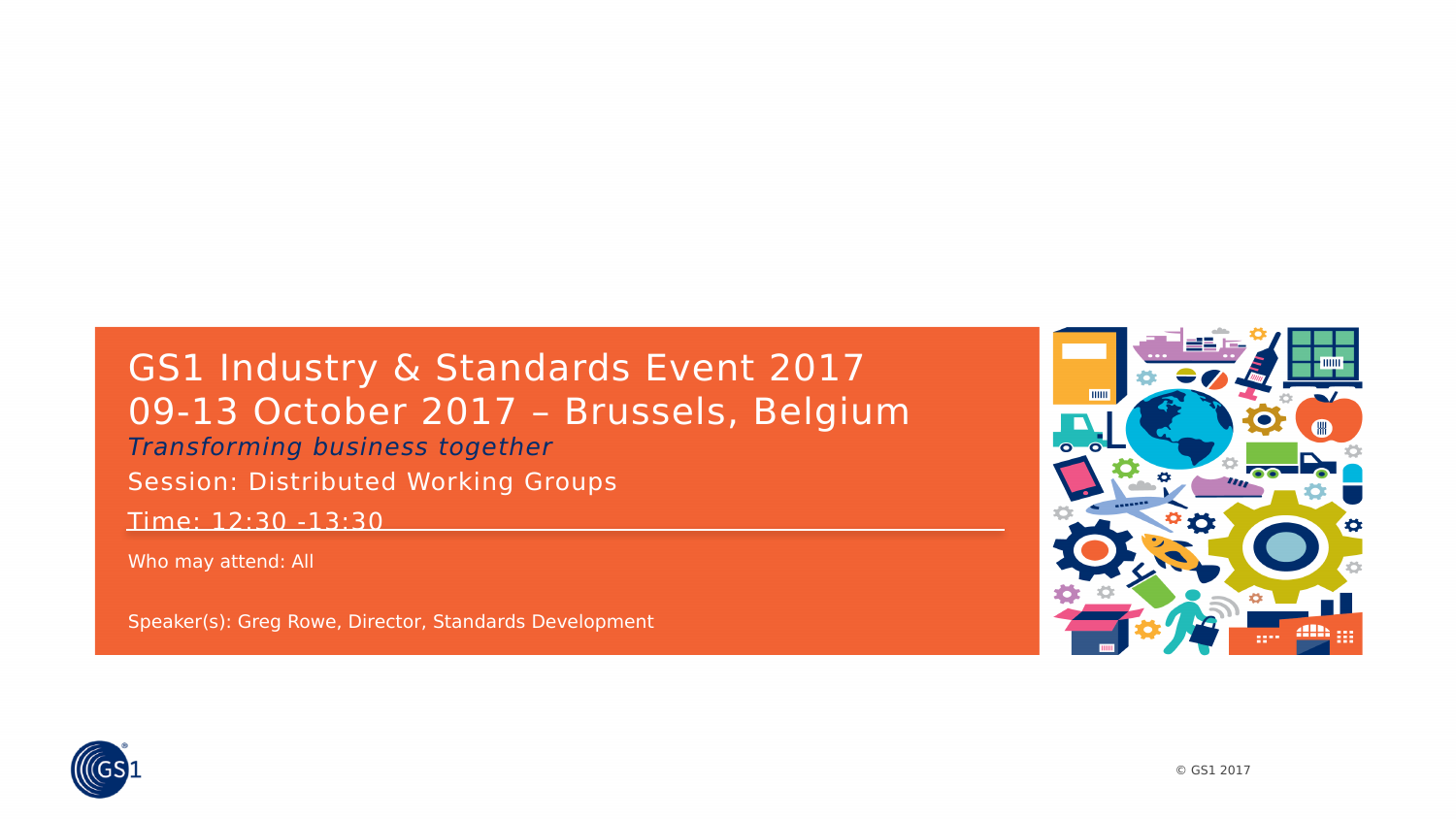

# GS1 Industry & Standards Event 2017 09-13 October 2017 – Brussels, Belgium Transforming business together
Session: Distributed Working Groups
Time: 12:30 -13:30
Who may attend: All

Speaker(s): Greg Rowe, Director, Standards Development